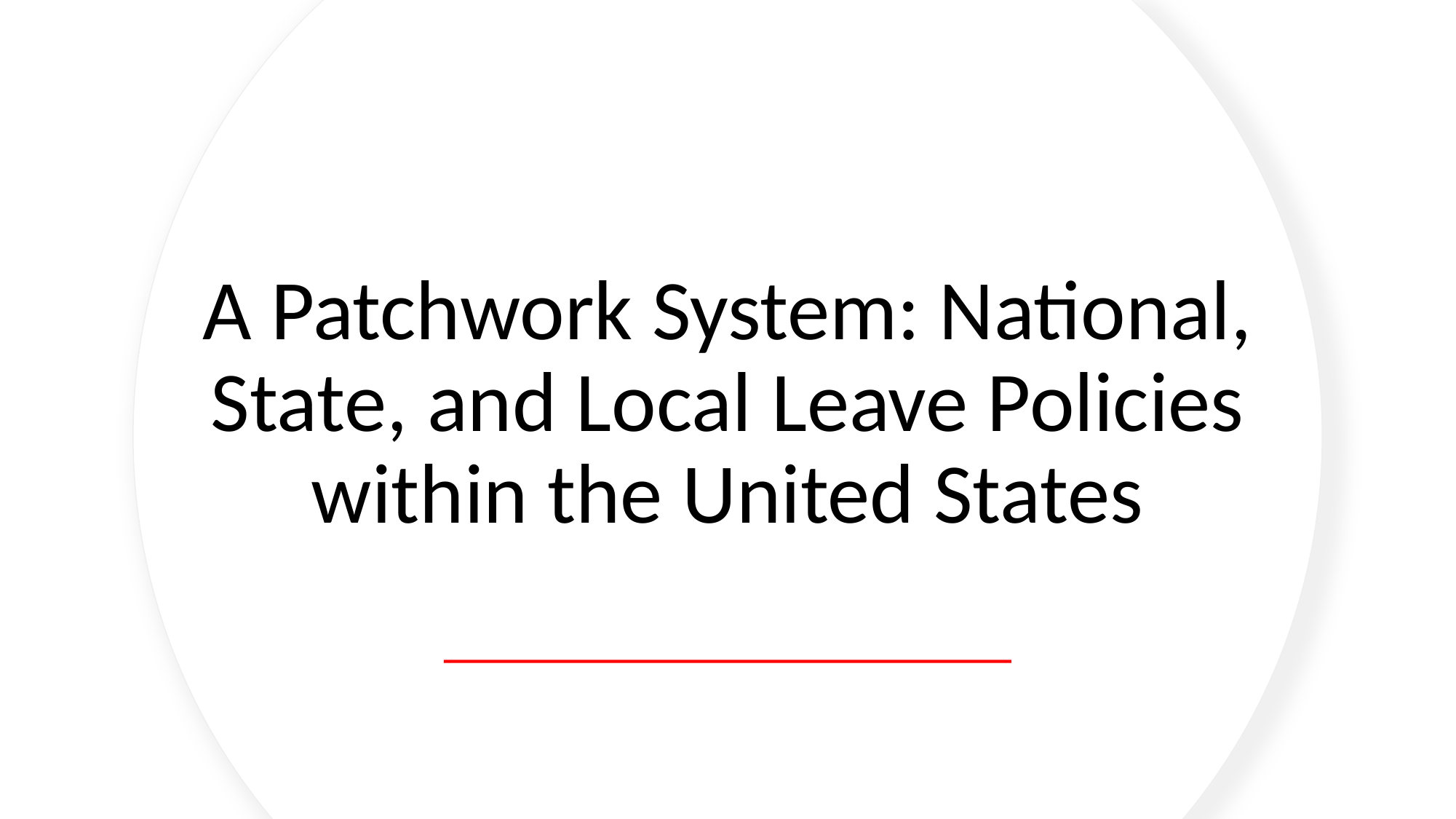

# A Patchwork System: National, State, and Local Leave Policies within the United States